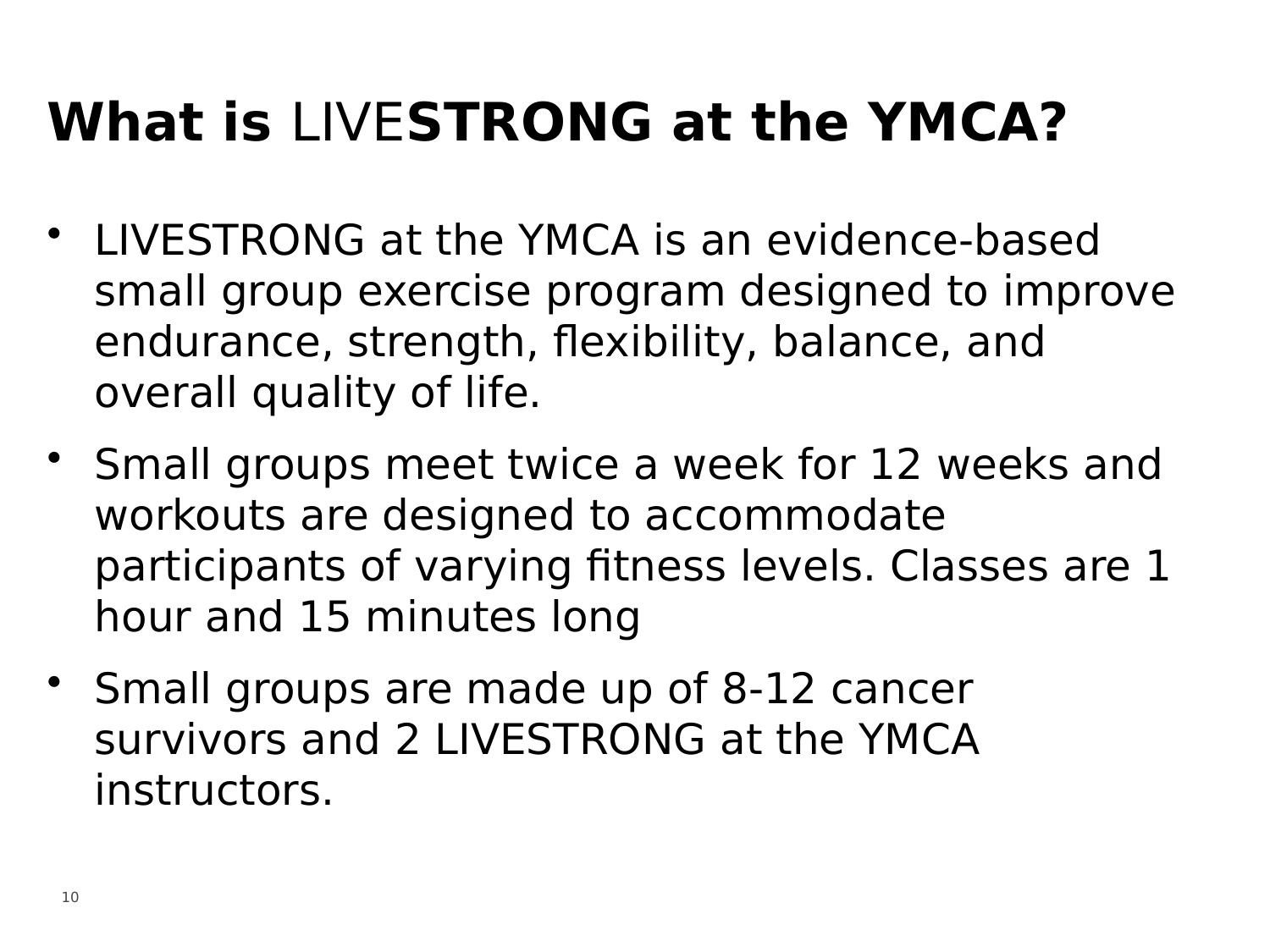

# What is LIVESTRONG at the YMCA?
LIVESTRONG at the YMCA is an evidence-based small group exercise program designed to improve endurance, strength, flexibility, balance, and overall quality of life.
Small groups meet twice a week for 12 weeks and workouts are designed to accommodate participants of varying fitness levels. Classes are 1 hour and 15 minutes long
Small groups are made up of 8-12 cancer survivors and 2 LIVESTRONG at the YMCA instructors.

10